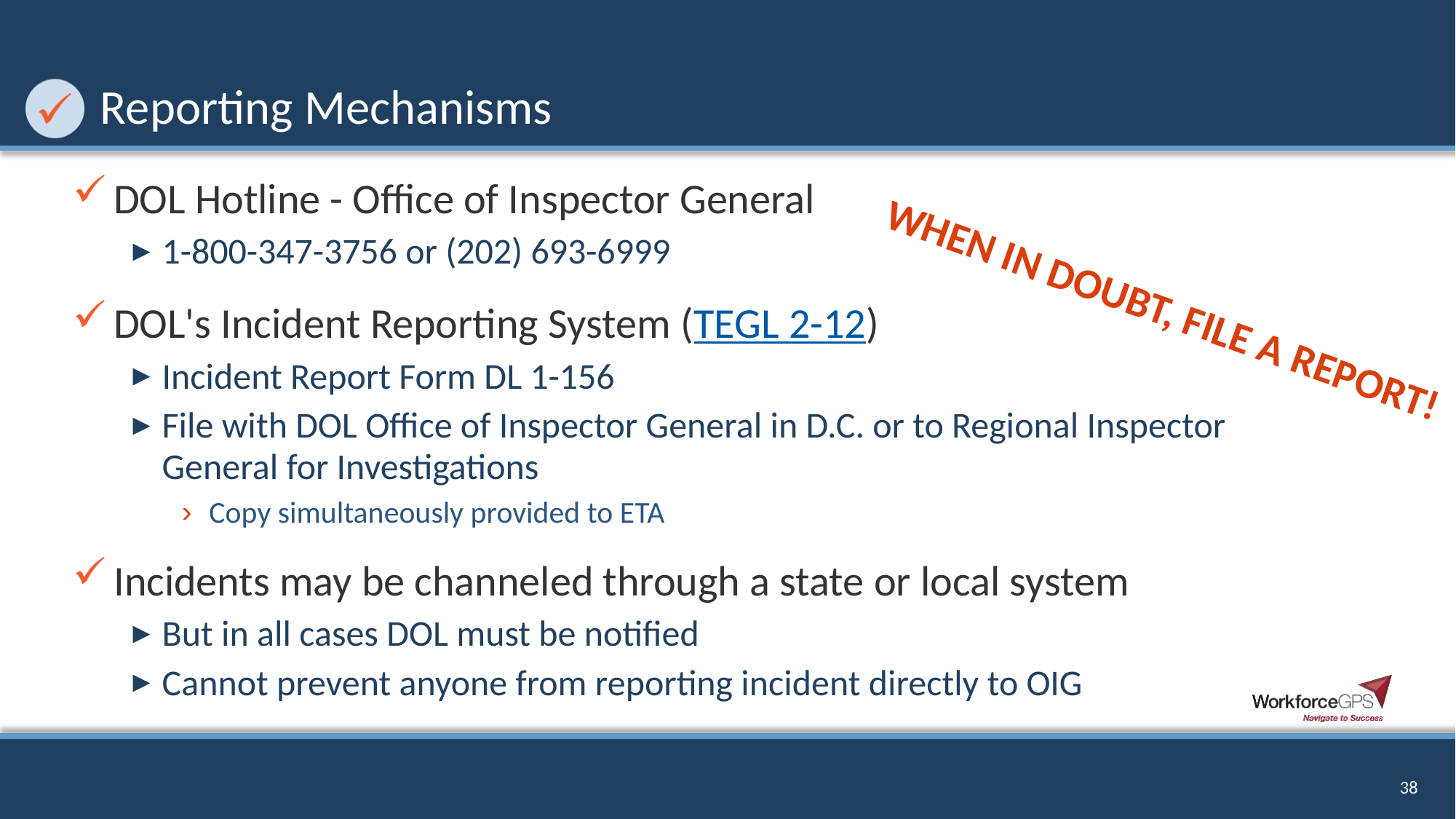

# Reporting Mechanisms
DOL Hotline - Office of Inspector General
1-800-347-3756 or (202) 693-6999
DOL's Incident Reporting System (TEGL 2-12)
Incident Report Form DL 1-156
File with DOL Office of Inspector General in D.C. or to Regional Inspector General for Investigations
Copy simultaneously provided to ETA
Incidents may be channeled through a state or local system
But in all cases DOL must be notified
Cannot prevent anyone from reporting incident directly to OIG
WHEN IN DOUBT, FILE A REPORT!
38